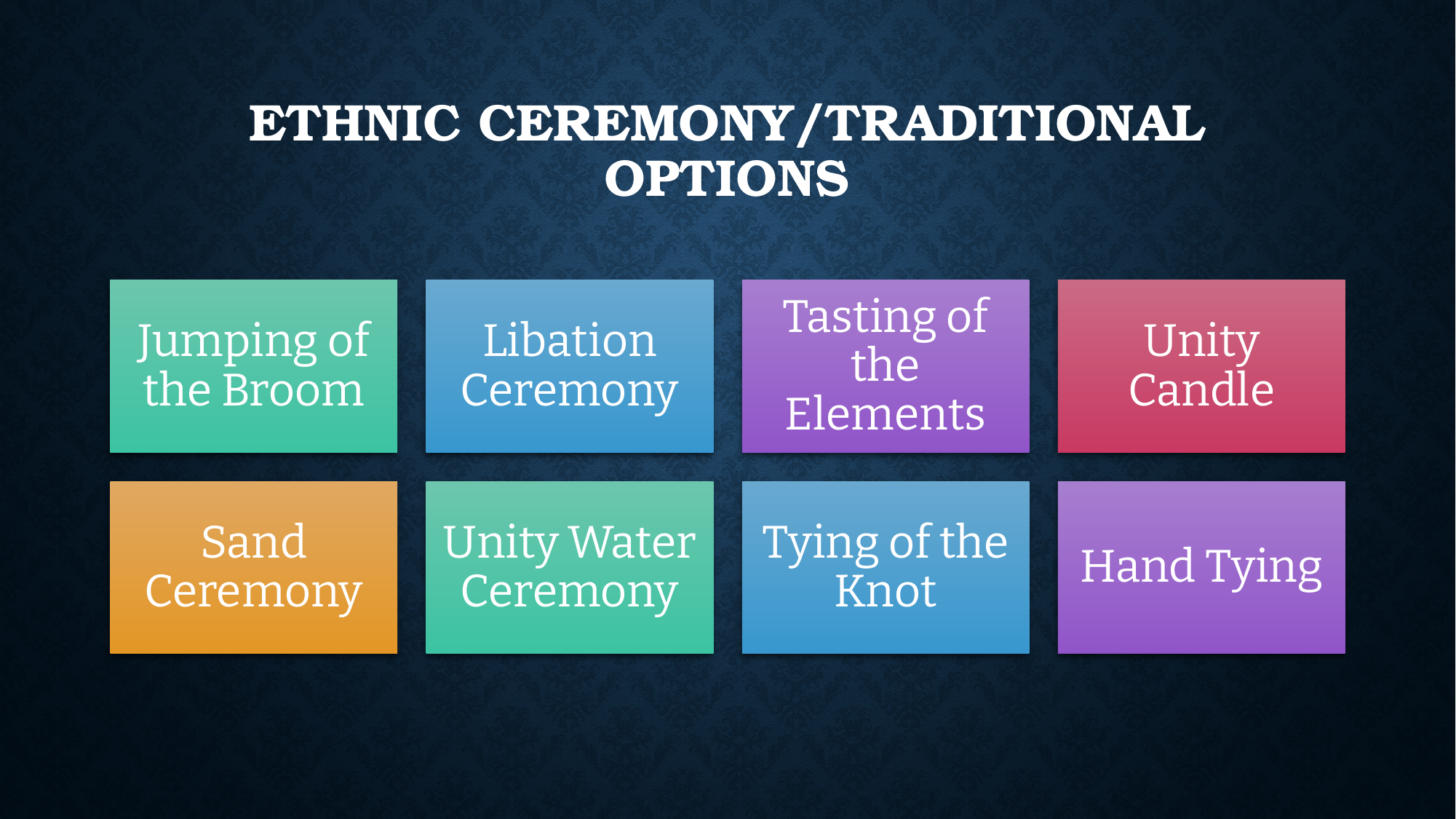

ETHNIC CEREMONY/TRADITIONAL OPTIONS

Jumping of the Broom

Libation Ceremony

Tasting of the Elements

Unity Candle

Sand Ceremony

Unity Water Ceremony

Tying of the Knot

Hand Tying